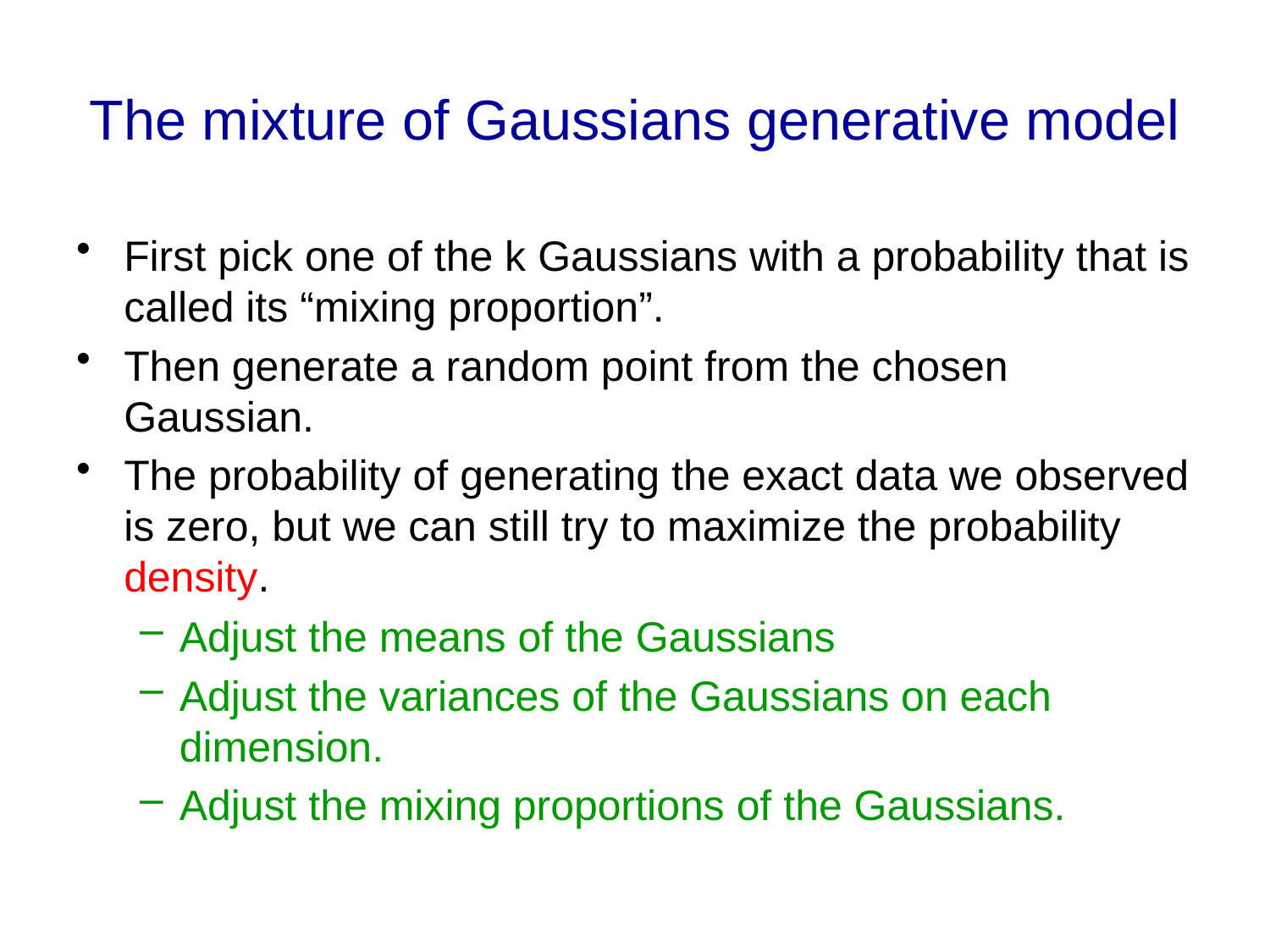

# The mixture of Gaussians generative model
First pick one of the k Gaussians with a probability that is called its “mixing proportion”.
Then generate a random point from the chosen Gaussian.
The probability of generating the exact data we observed is zero, but we can still try to maximize the probability density.
Adjust the means of the Gaussians
Adjust the variances of the Gaussians on each dimension.
Adjust the mixing proportions of the Gaussians.